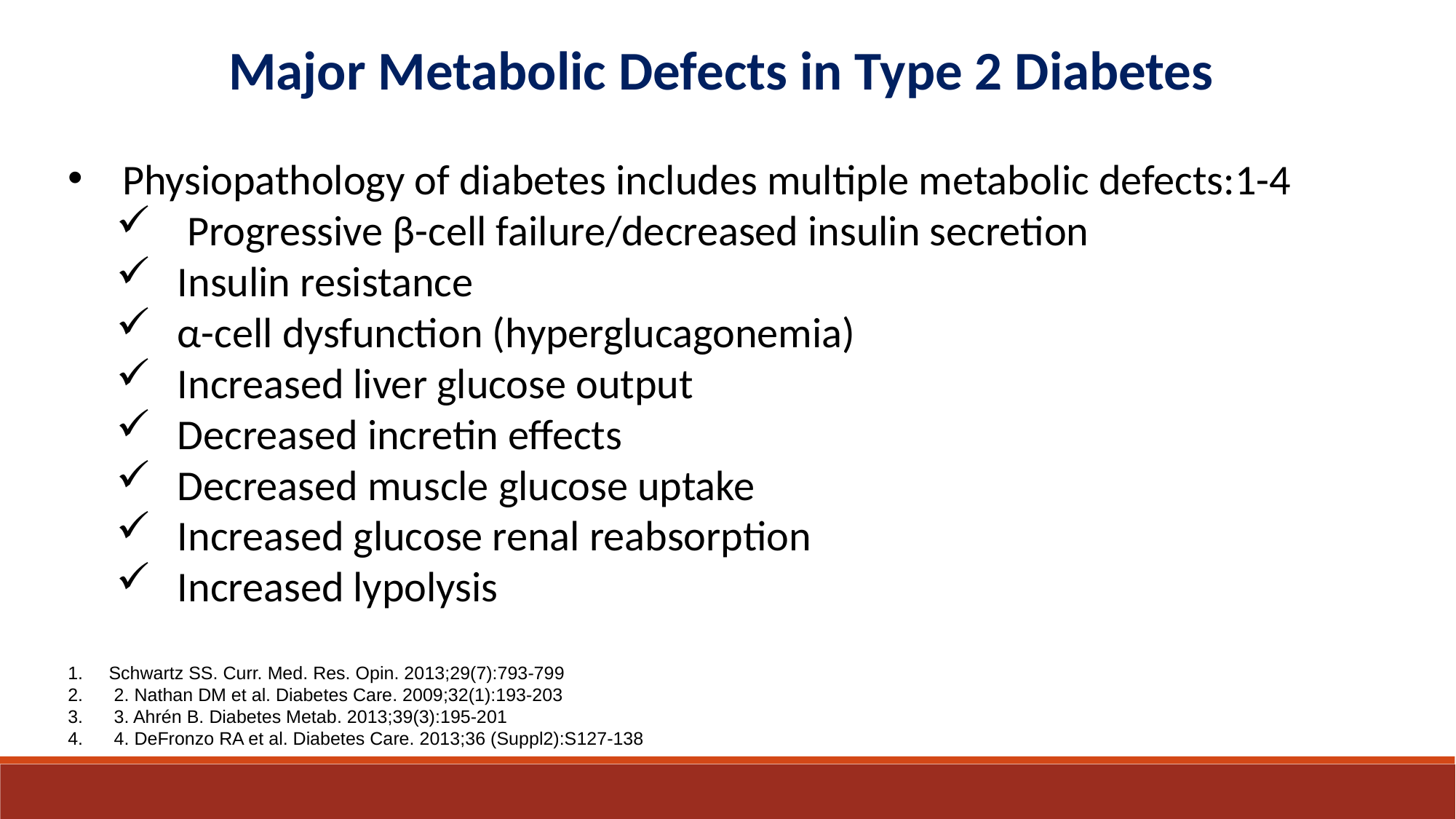

Major Metabolic Defects in Type 2 Diabetes

Physiopathology of diabetes includes multiple metabolic defects:1-4
 Progressive β-cell failure/decreased insulin secretion
Insulin resistance
α-cell dysfunction (hyperglucagonemia)
Increased liver glucose output
Decreased incretin effects
Decreased muscle glucose uptake
Increased glucose renal reabsorption
Increased lypolysis

Schwartz SS. Curr. Med. Res. Opin. 2013;29(7):793-799
 2. Nathan DM et al. Diabetes Care. 2009;32(1):193-203
 3. Ahrén B. Diabetes Metab. 2013;39(3):195-201
 4. DeFronzo RA et al. Diabetes Care. 2013;36 (Suppl2):S127-138